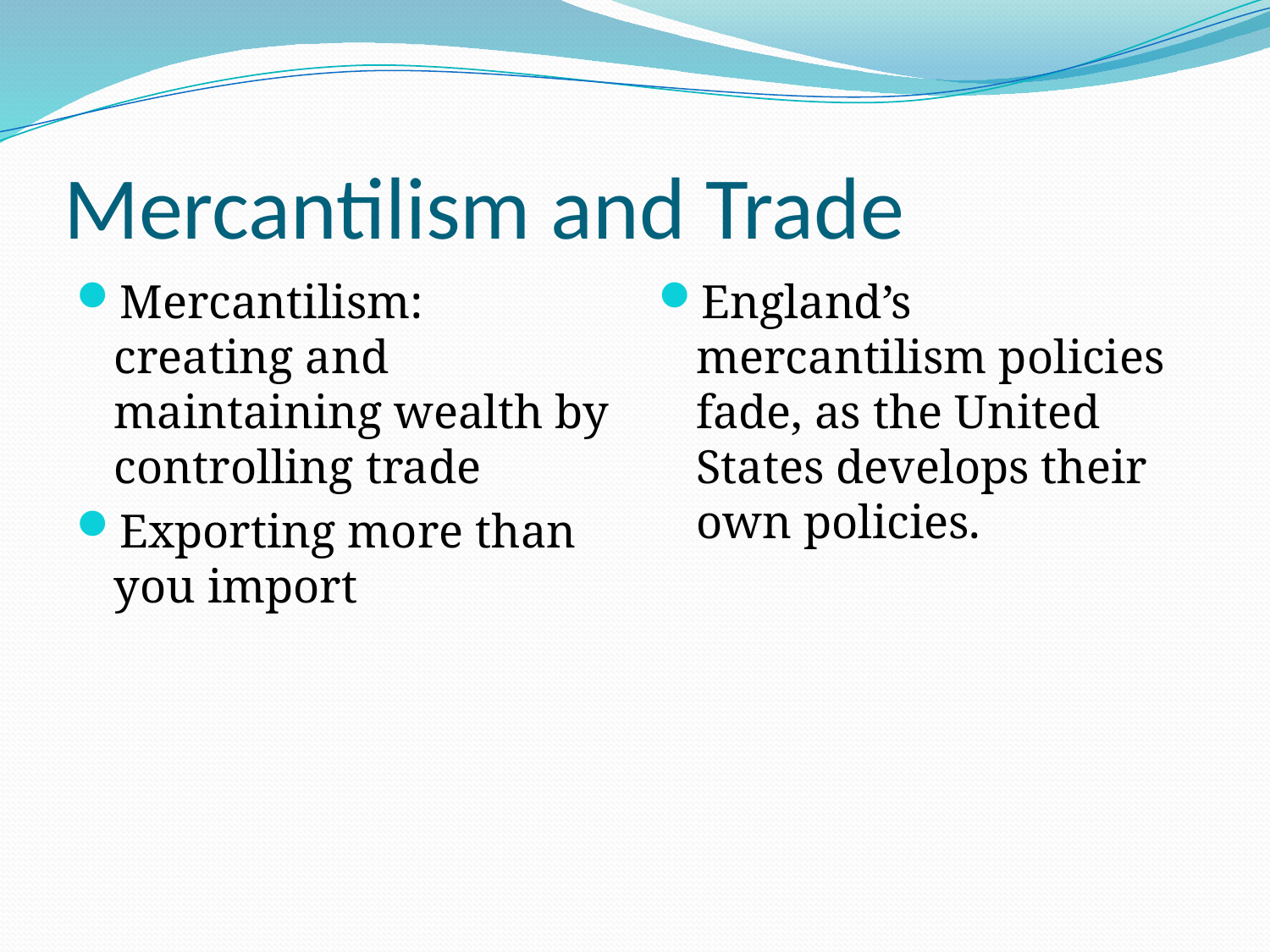

# Mercantilism and Trade
Mercantilism: creating and maintaining wealth by controlling trade
Exporting more than you import
England’s mercantilism policies fade, as the United States develops their own policies.